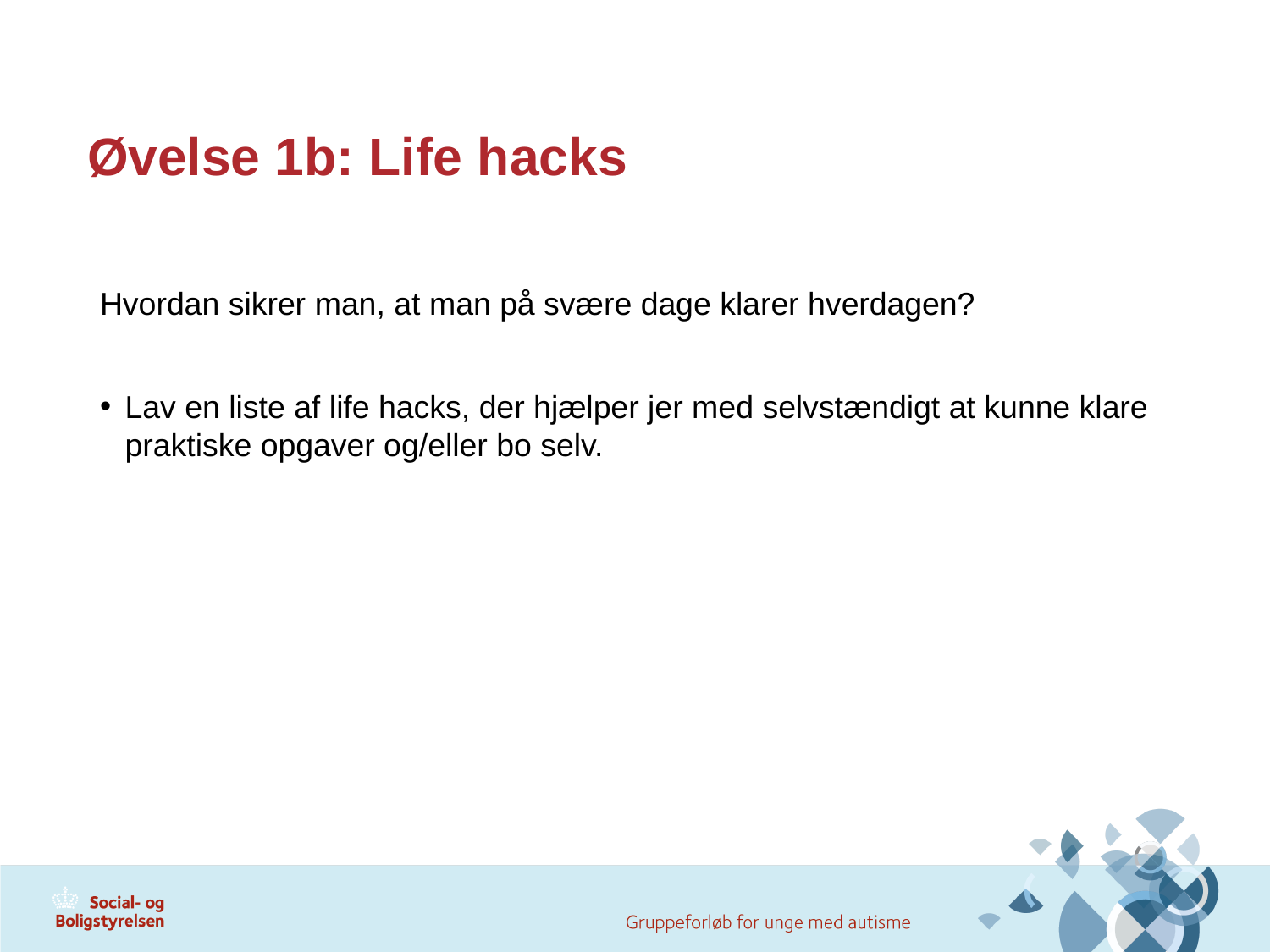

# Øvelse 1b: Life hacks

Hvordan sikrer man, at man på svære dage klarer hverdagen?

Lav en liste af life hacks, der hjælper jer med selvstændigt at kunne klare praktiske opgaver og/eller bo selv.